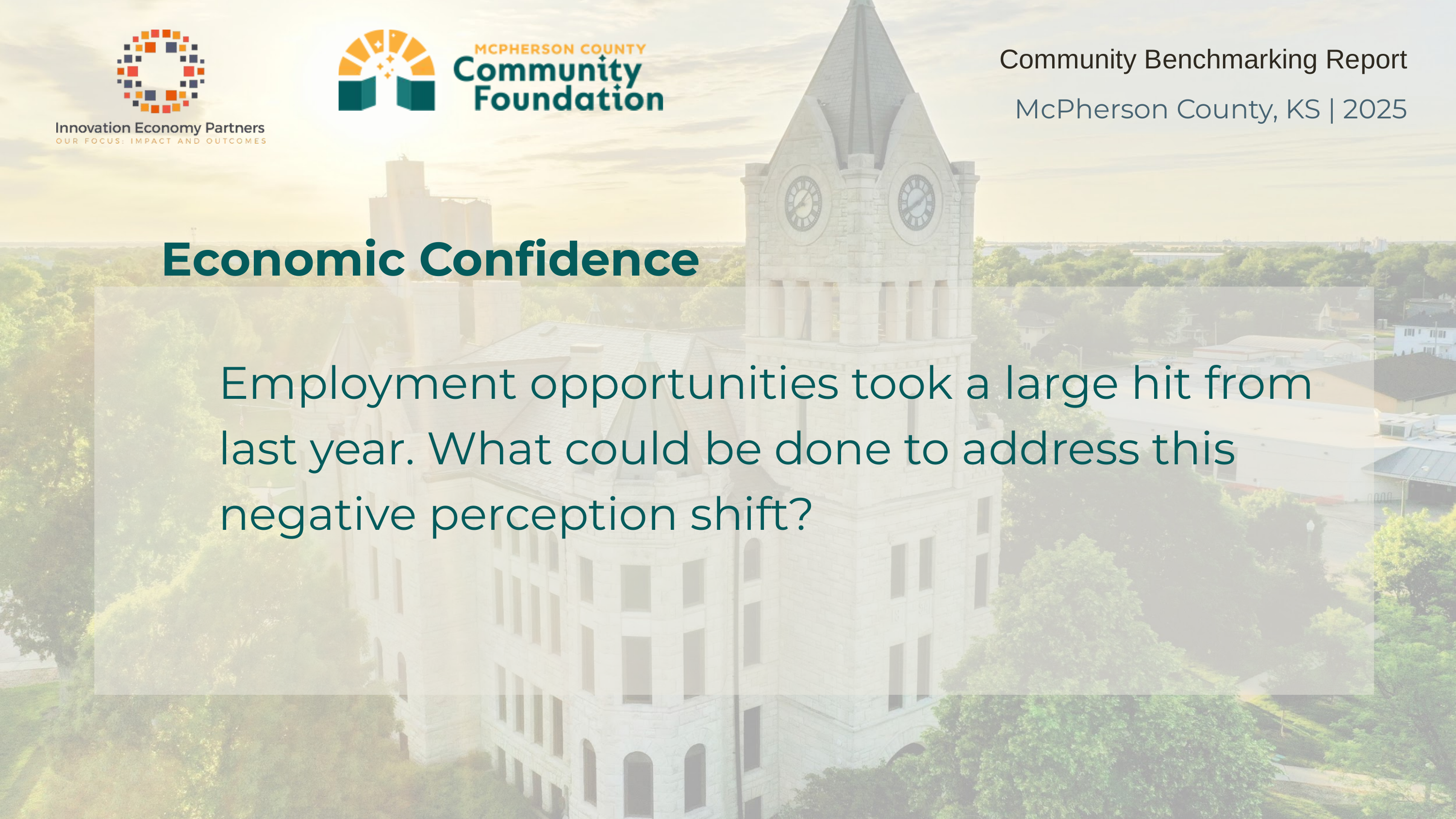

Community Benchmarking Report McPherson County, KS | 2025

Economic Confidence

Employment opportunities took a large hit from last year. What could be done to address this negative perception shift?